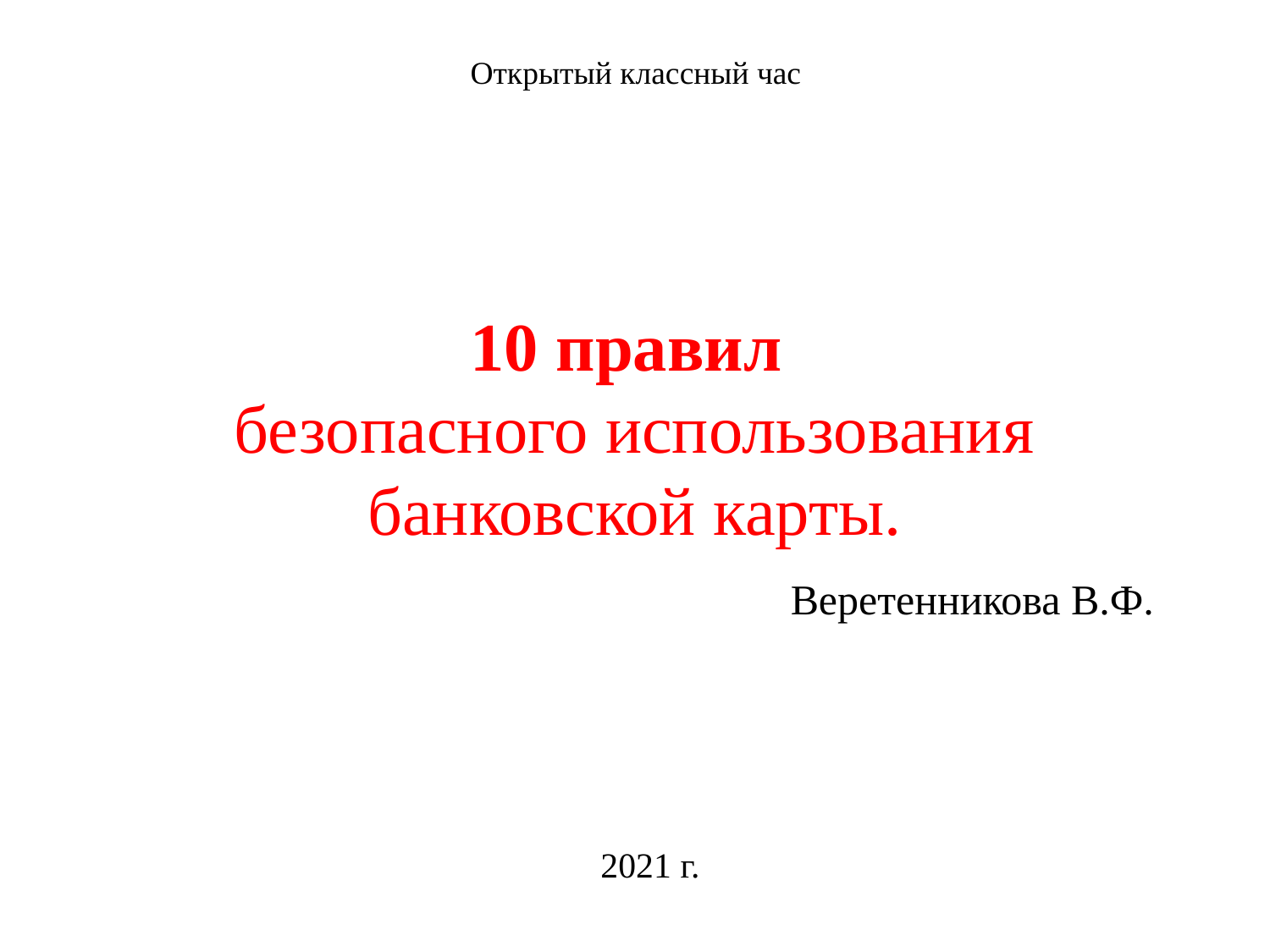

Открытый классный час
# 10 правил безопасного использования банковской карты.
Веретенникова В.Ф.
2021 г.